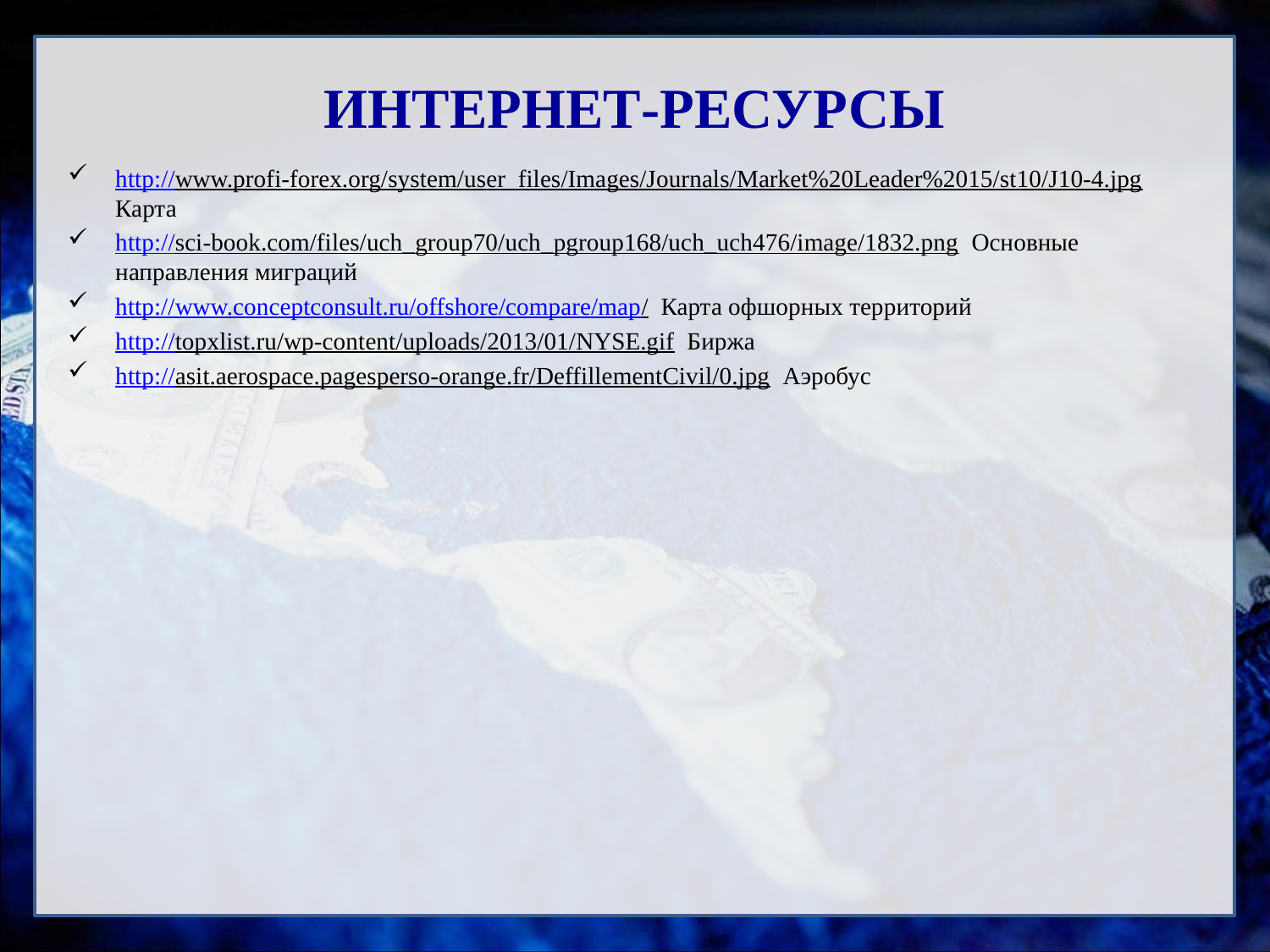

# ИНТЕРНЕТ-РЕСУРСЫ
http://www.profi-forex.org/system/user_files/Images/Journals/Market%20Leader%2015/st10/J10-4.jpg  Карта
http://sci-book.com/files/uch_group70/uch_pgroup168/uch_uch476/image/1832.png  Основные направления миграций
http://www.conceptconsult.ru/offshore/compare/map/  Карта офшорных территорий
http://topxlist.ru/wp-content/uploads/2013/01/NYSE.gif  Биржа
http://asit.aerospace.pagesperso-orange.fr/DeffillementCivil/0.jpg  Аэробус